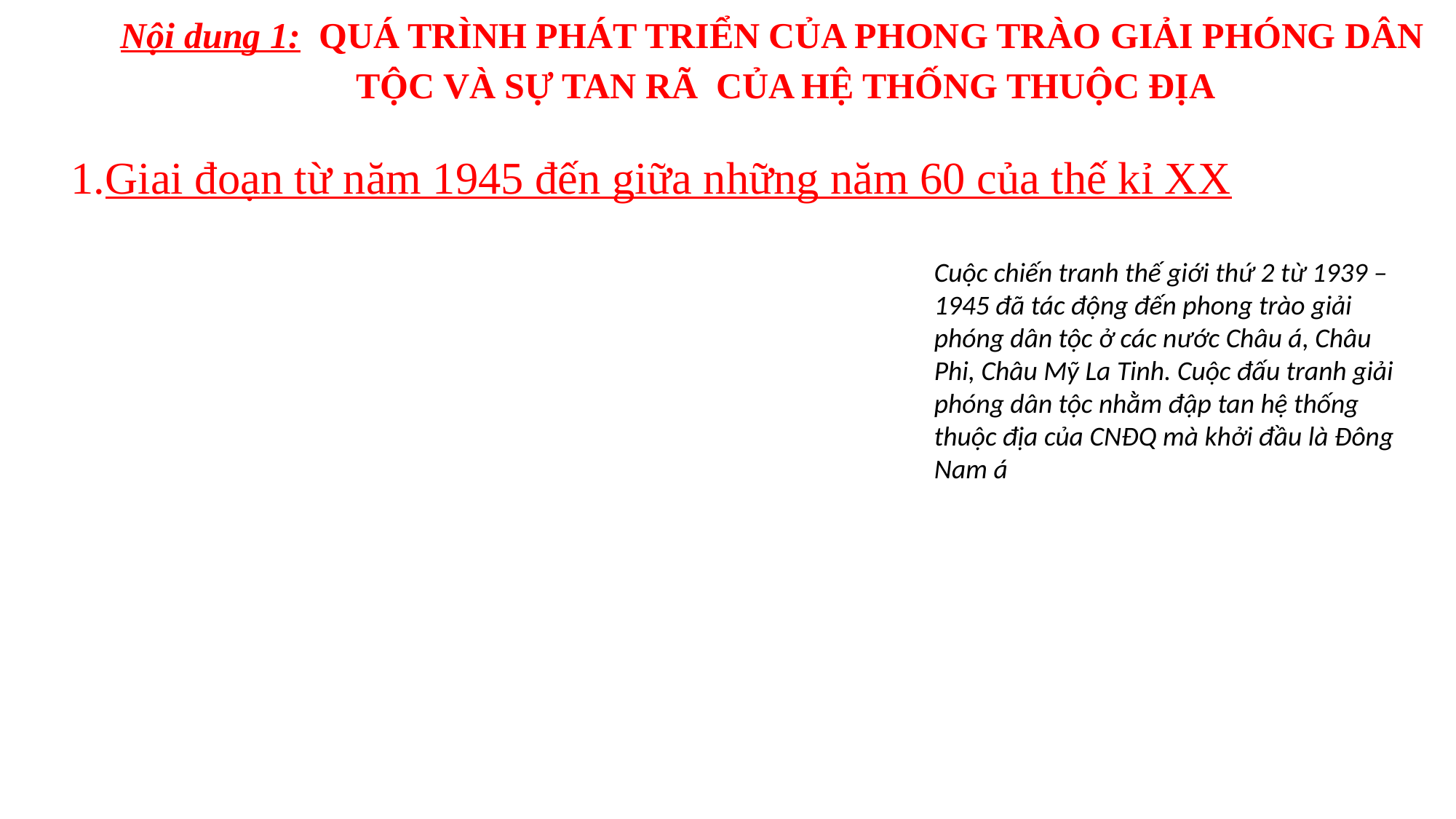

Nội dung 1:  QUÁ TRÌNH PHÁT TRIỂN CỦA PHONG TRÀO GIẢI PHÓNG DÂN TỘC VÀ SỰ TAN RÃ  CỦA HỆ THỐNG THUỘC ĐỊA

Giai đoạn từ năm 1945 đến giữa những năm 60 của thế kỉ XX

Cuộc chiến tranh thế giới thứ 2 từ 1939 –1945 đã tác động đến phong trào giải phóng dân tộc ở các nước Châu á, Châu Phi, Châu Mỹ La Tinh. Cuộc đấu tranh giải phóng dân tộc nhằm đập tan hệ thống thuộc địa của CNĐQ mà khởi đầu là Đông Nam á